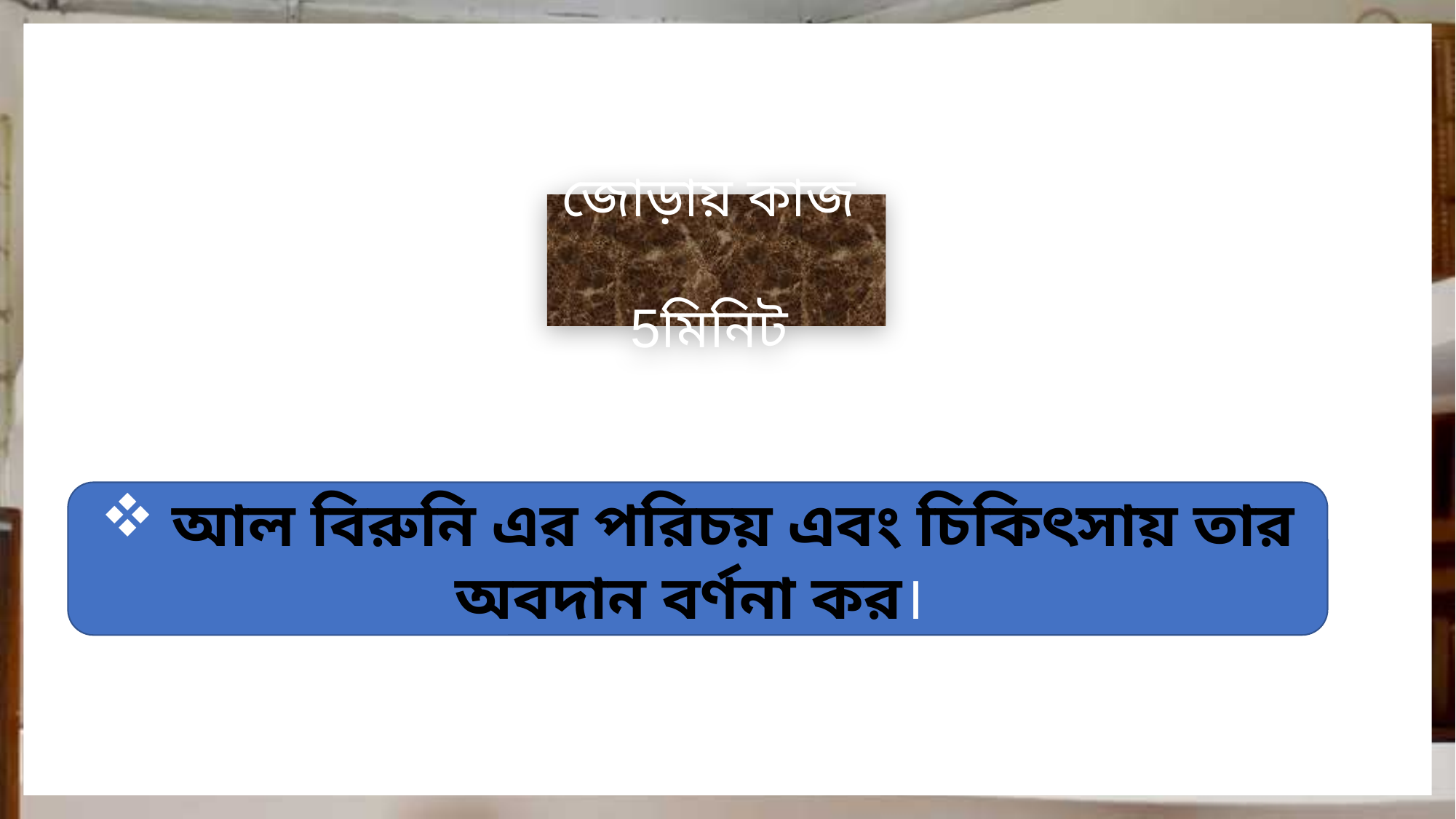

জোড়ায় কাজ              5মিনিট
 আল বিরুনি এর পরিচয় এবং চিকিৎসায় তার অবদান বর্ণনা কর।